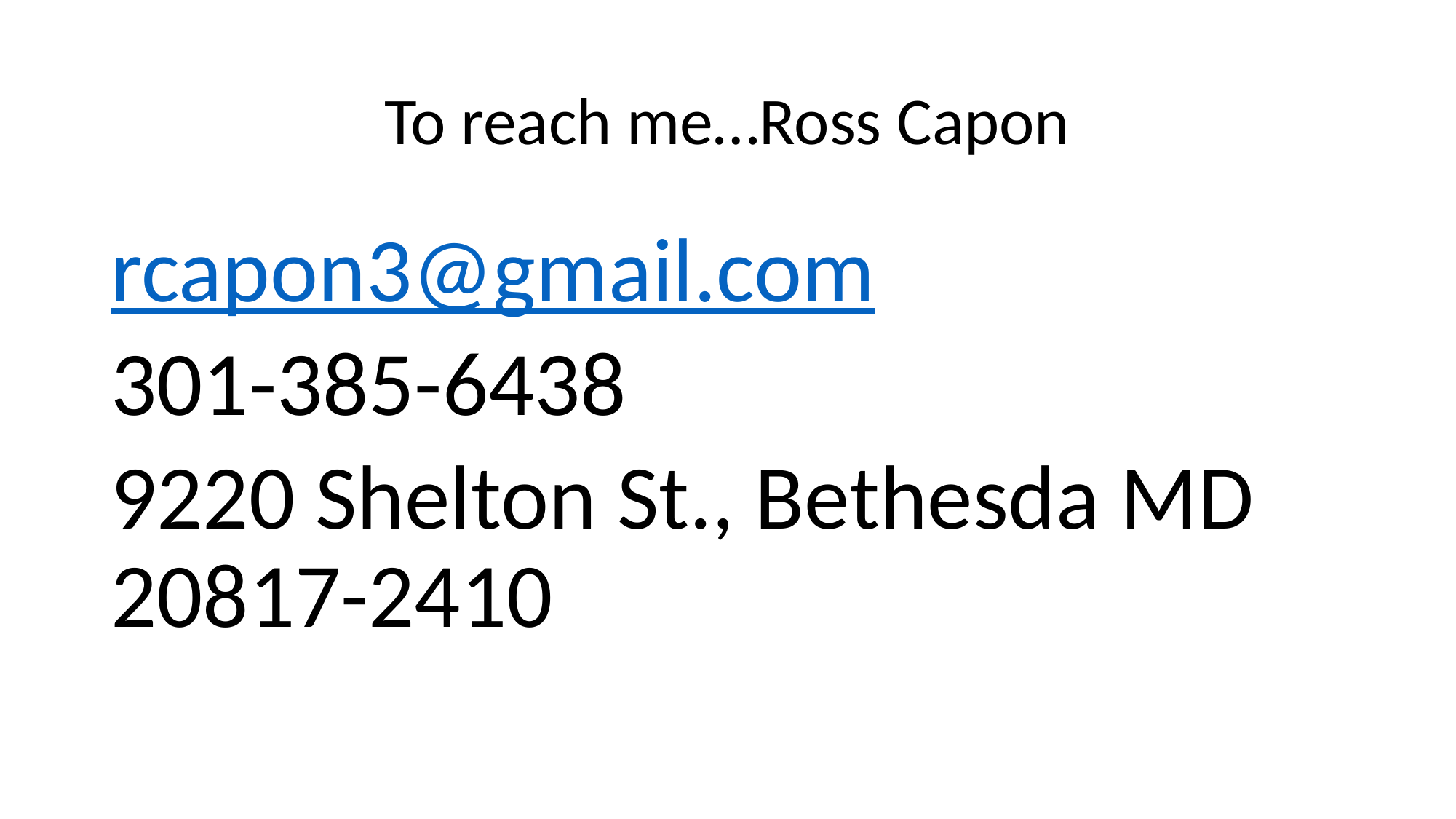

# To reach me…Ross Capon
rcapon3@gmail.com
301-385-6438
9220 Shelton St., Bethesda MD 20817-2410